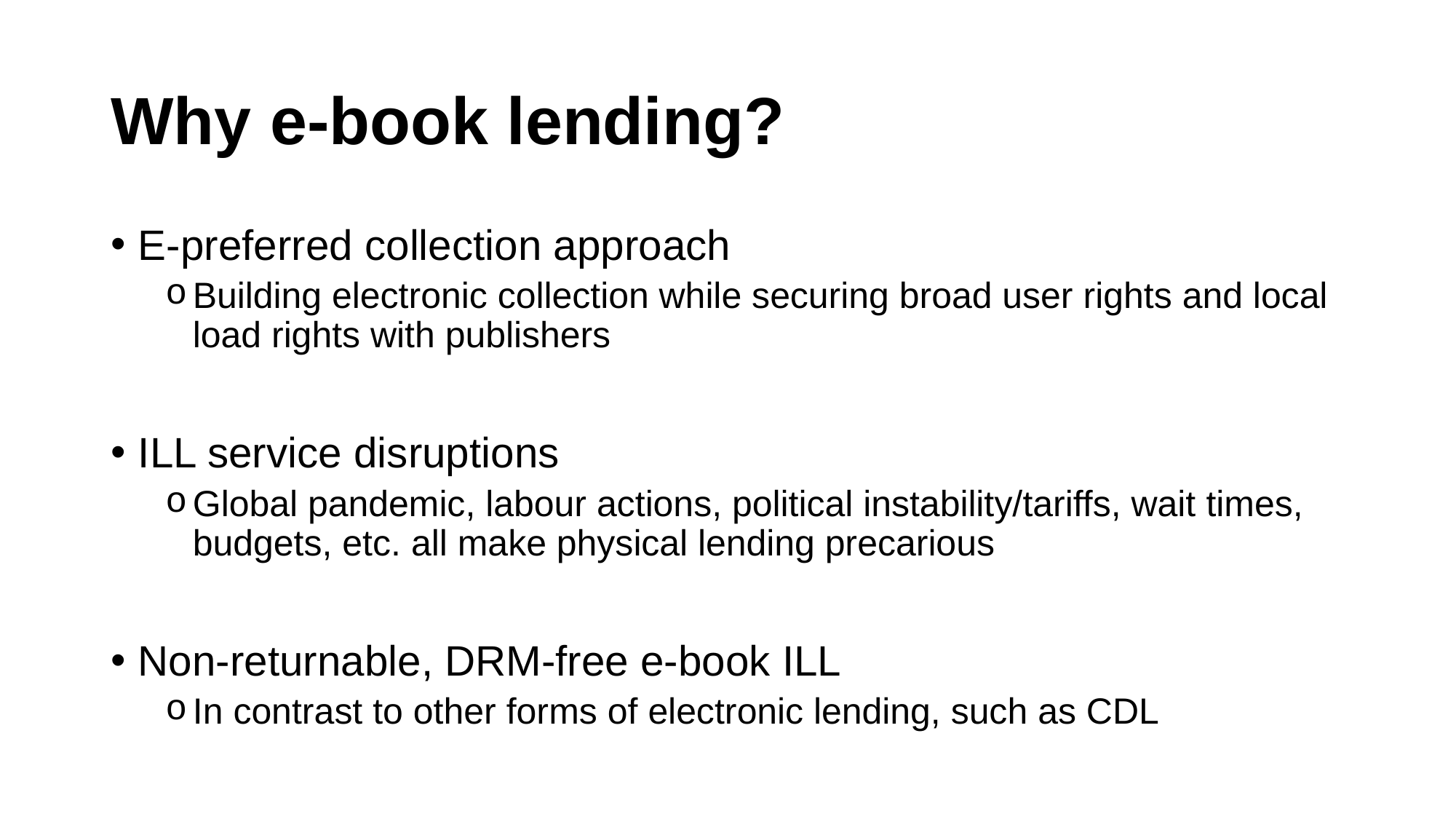

# Why e-book lending?
E-preferred collection approach
Building electronic collection while securing broad user rights and local load rights with publishers

ILL service disruptions
Global pandemic, labour actions, political instability/tariffs, wait times, budgets, etc. all make physical lending precarious

Non-returnable, DRM-free e-book ILL
In contrast to other forms of electronic lending, such as CDL